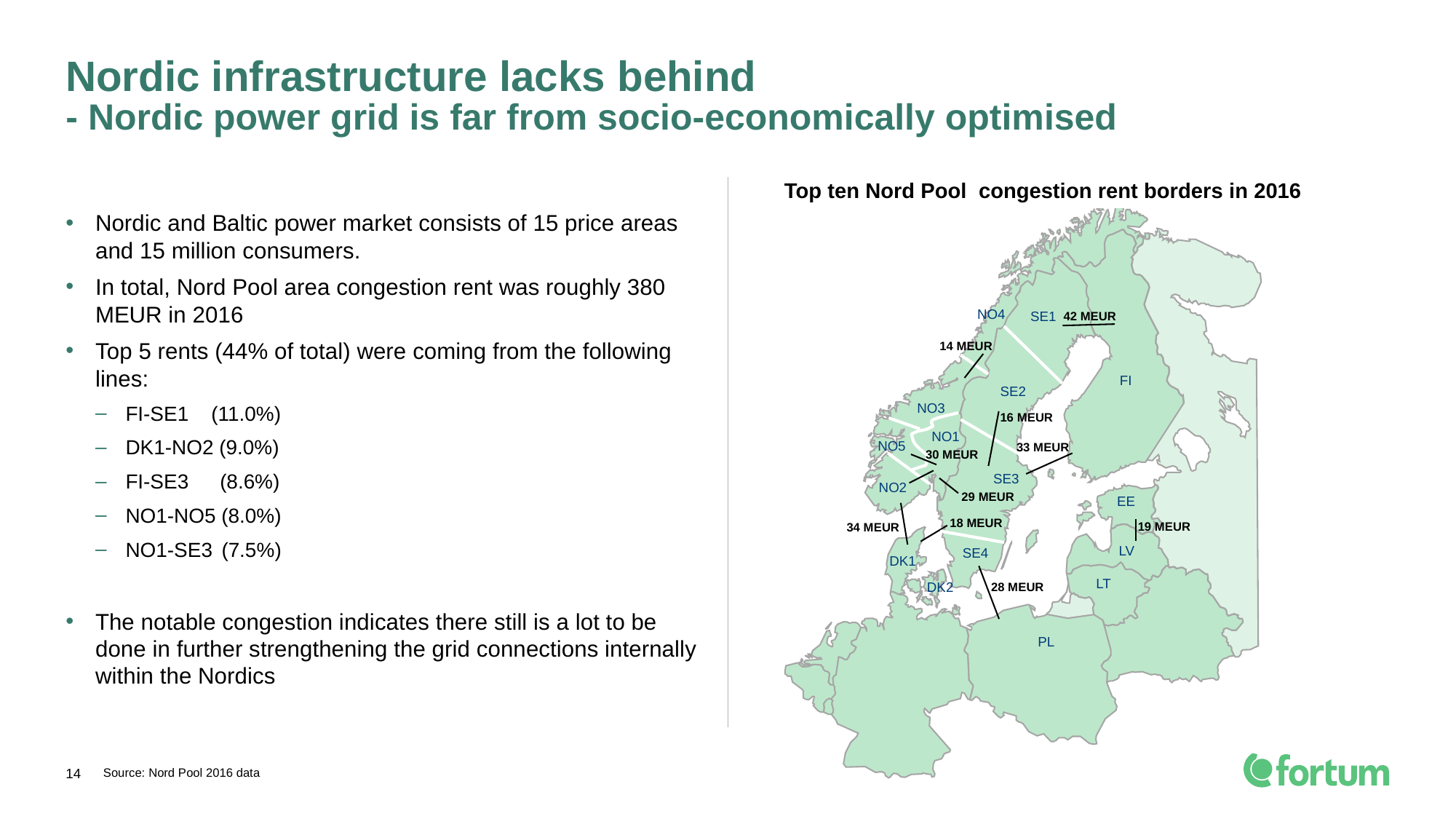

# Nordic infrastructure lacks behind - Nordic power grid is far from socio-economically optimised
Top ten Nord Pool  congestion rent borders in 2016

NO4
SE1
42 MEUR

14 MEUR

FI
SE2
NO3
16 MEUR

NO1
NO5
33 MEUR
30 MEUR

SE3

NO2

29 MEUR

EE

18 MEUR
19 MEUR
34 MEUR

LV
SE4

DK1

LT
DK2
28 MEUR

PL

Nordic and Baltic power market consists of 15 price areas and 15 million consumers.
In total, Nord Pool area congestion rent was roughly 380 MEUR in 2016
Top 5 rents (44% of total) were coming from the following lines:
FI-SE1    (11.0%)
DK1-NO2 (9.0%)
FI-SE3      (8.6%)
NO1-NO5 (8.0%)
NO1-SE3  (7.5%)

The notable congestion indicates there still is a lot to be done in further strengthening the grid connections internally within the Nordics

14
Source: Nord Pool 2016 data